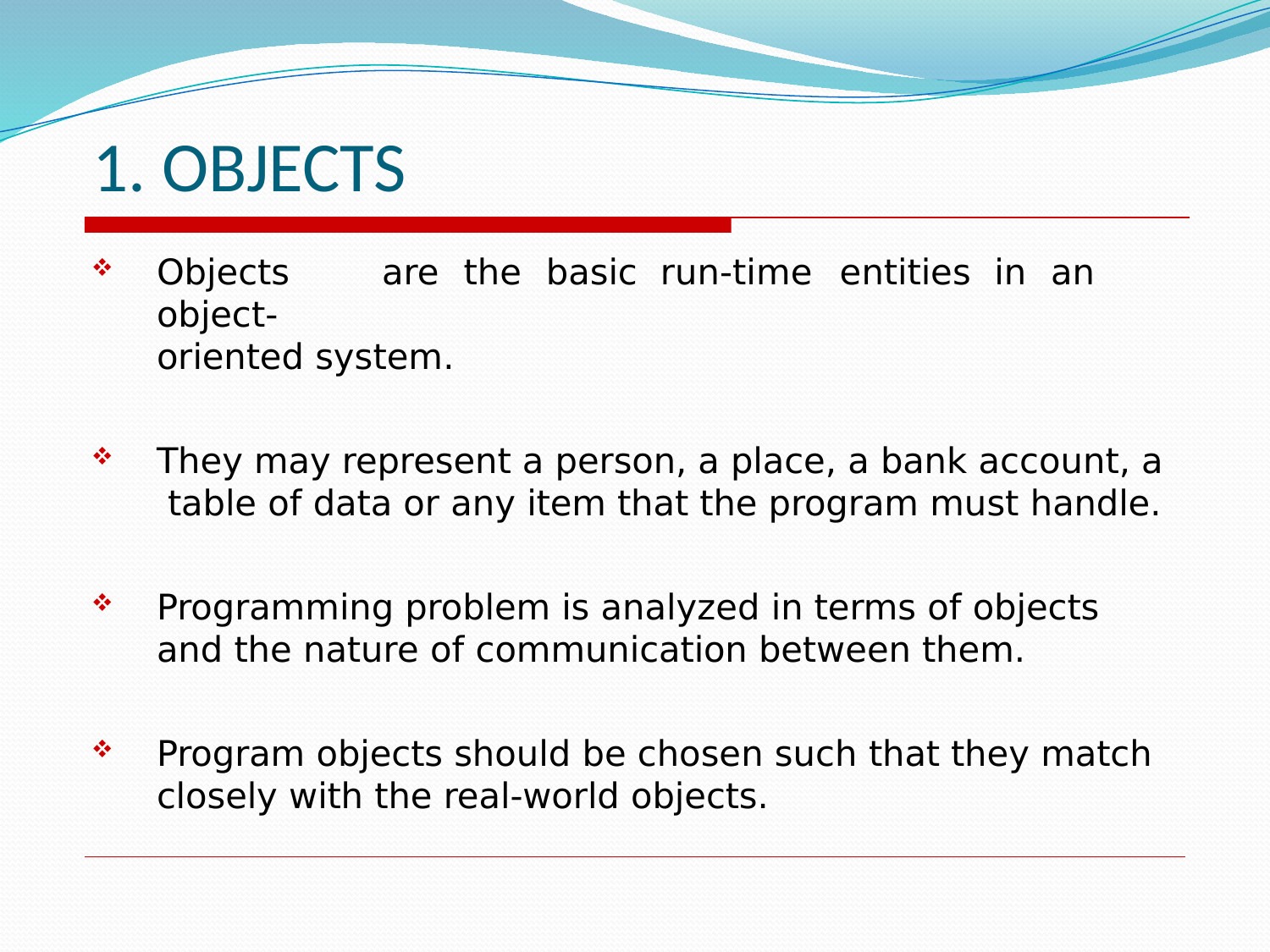

# 1. OBJECTS

Objects	are	the	basic	run-time	entities	in	an	object-
oriented system.

They may represent a person, a place, a bank account, a  table of data or any item that the program must handle.

Programming problem is analyzed in terms of objects
and the nature of communication between them.

Program objects should be chosen such that they match
closely with the real-world objects.